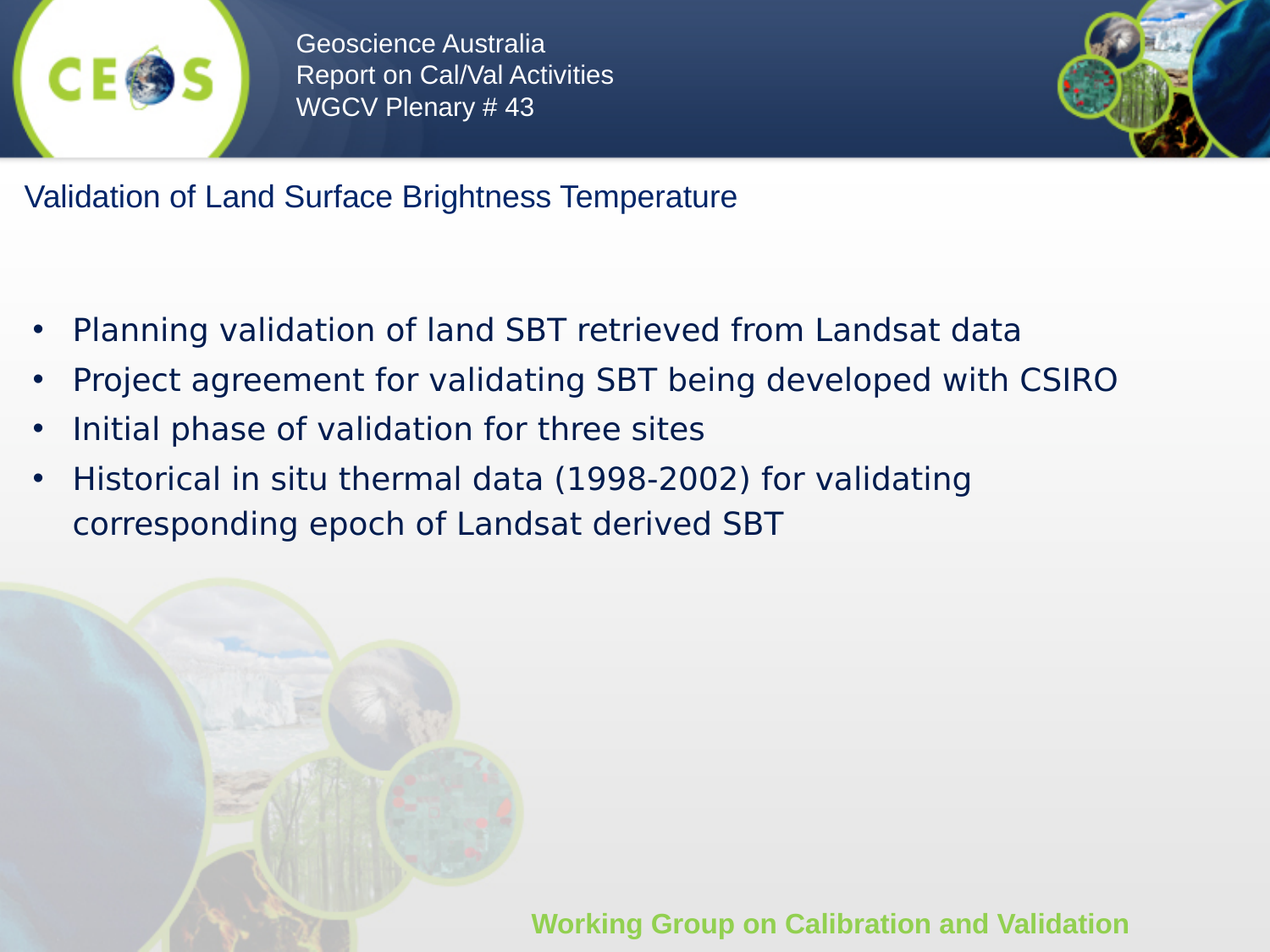

Geoscience Australia
Report on Cal/Val Activities
WGCV Plenary # 43
# Validation of Land Surface Brightness Temperature
Planning validation of land SBT retrieved from Landsat data
Project agreement for validating SBT being developed with CSIRO
Initial phase of validation for three sites
Historical in situ thermal data (1998-2002) for validating corresponding epoch of Landsat derived SBT